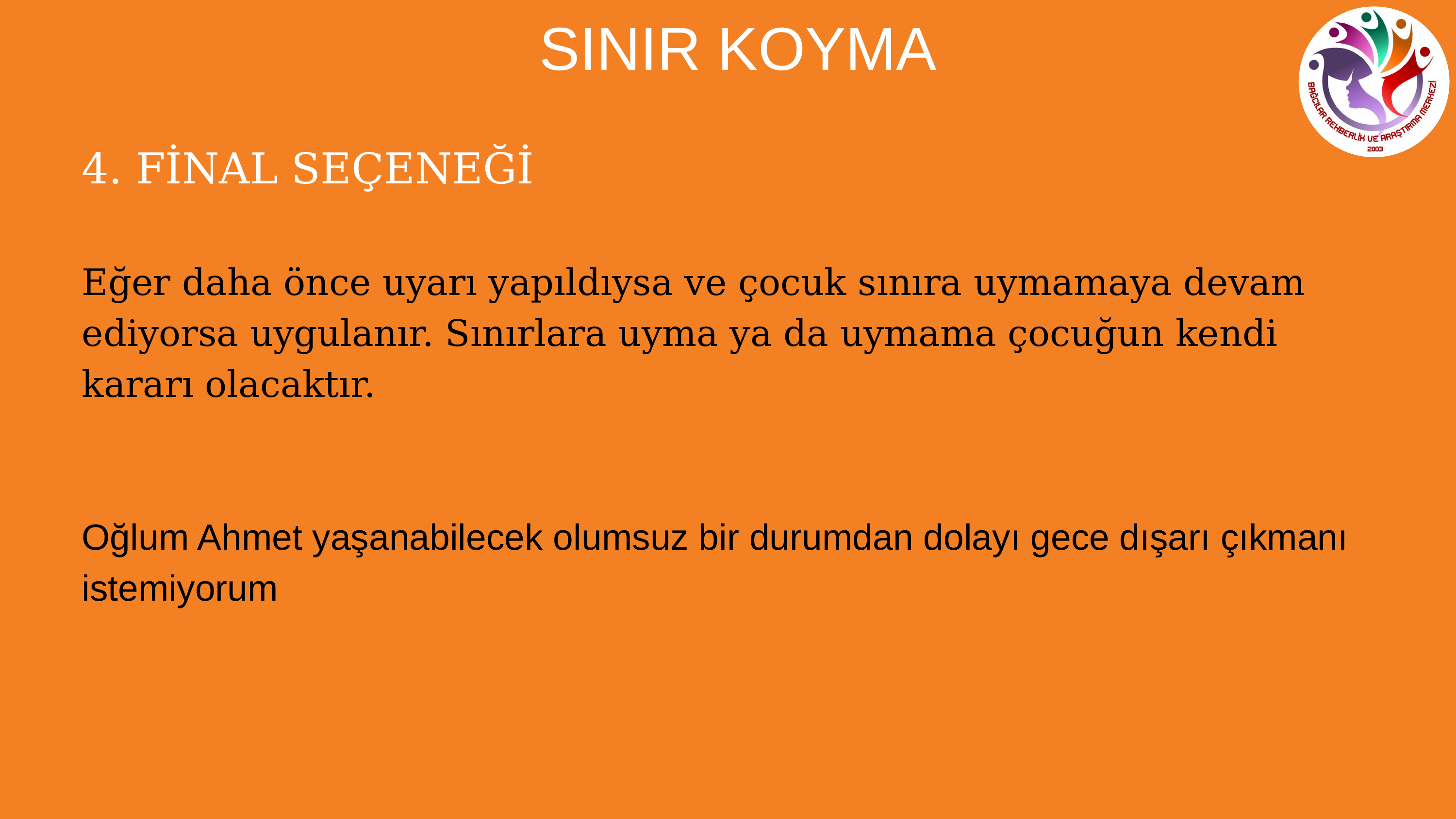

SINIR KOYMA

4. FİNAL SEÇENEĞİ

Eğer daha önce uyarı yapıldıysa ve çocuk sınıra uymamaya devam ediyorsa uygulanır. Sınırlara uyma ya da uymama çocuğun kendi kararı olacaktır.

Oğlum Ahmet yaşanabilecek olumsuz bir durumdan dolayı gece dışarı çıkmanı istemiyorum